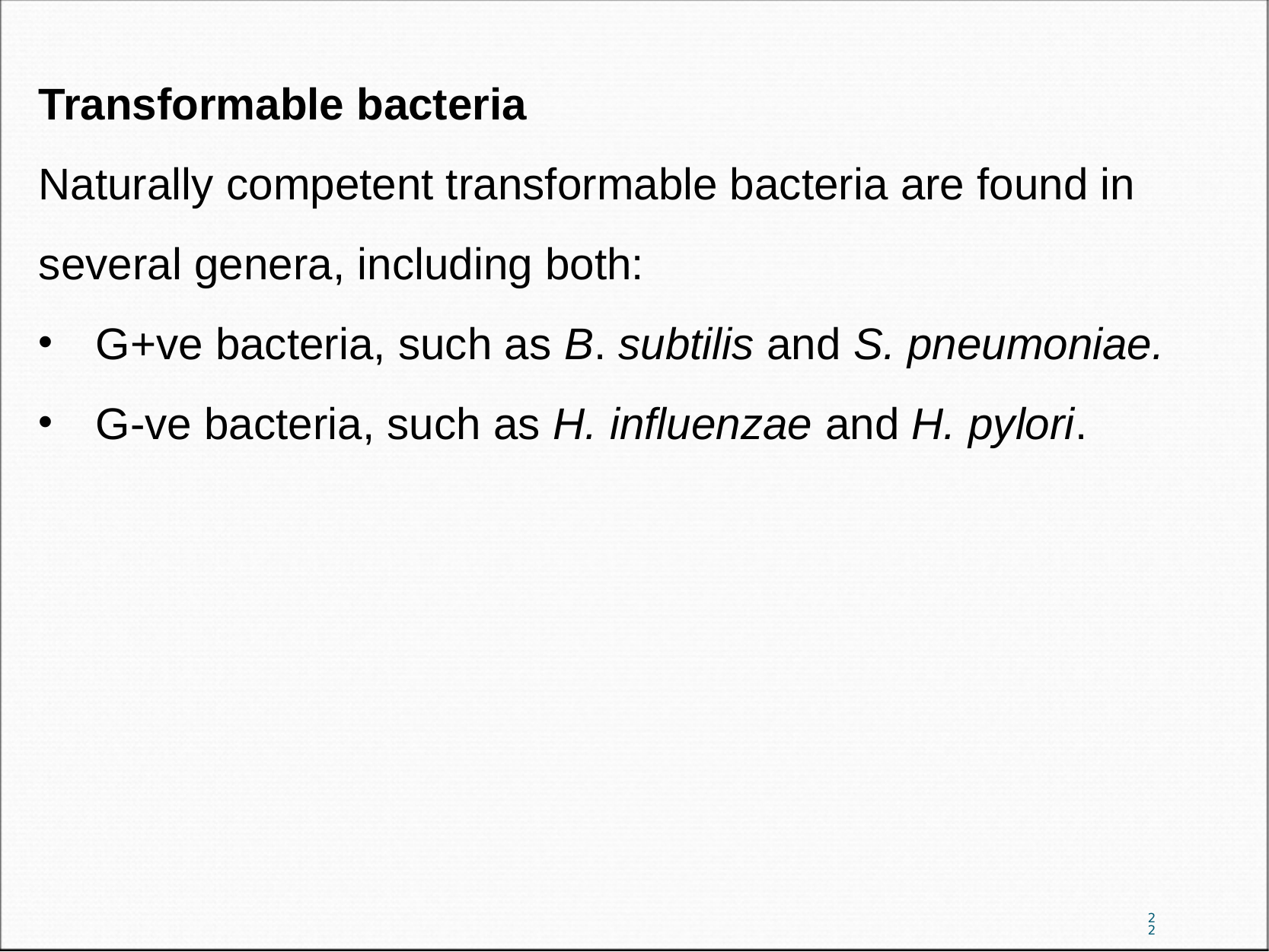

Transformable bacteria
Naturally competent transformable bacteria are found in several genera, including both:
G+ve bacteria, such as B. subtilis and S. pneumoniae.
G-ve bacteria, such as H. influenzae and H. pylori.
22